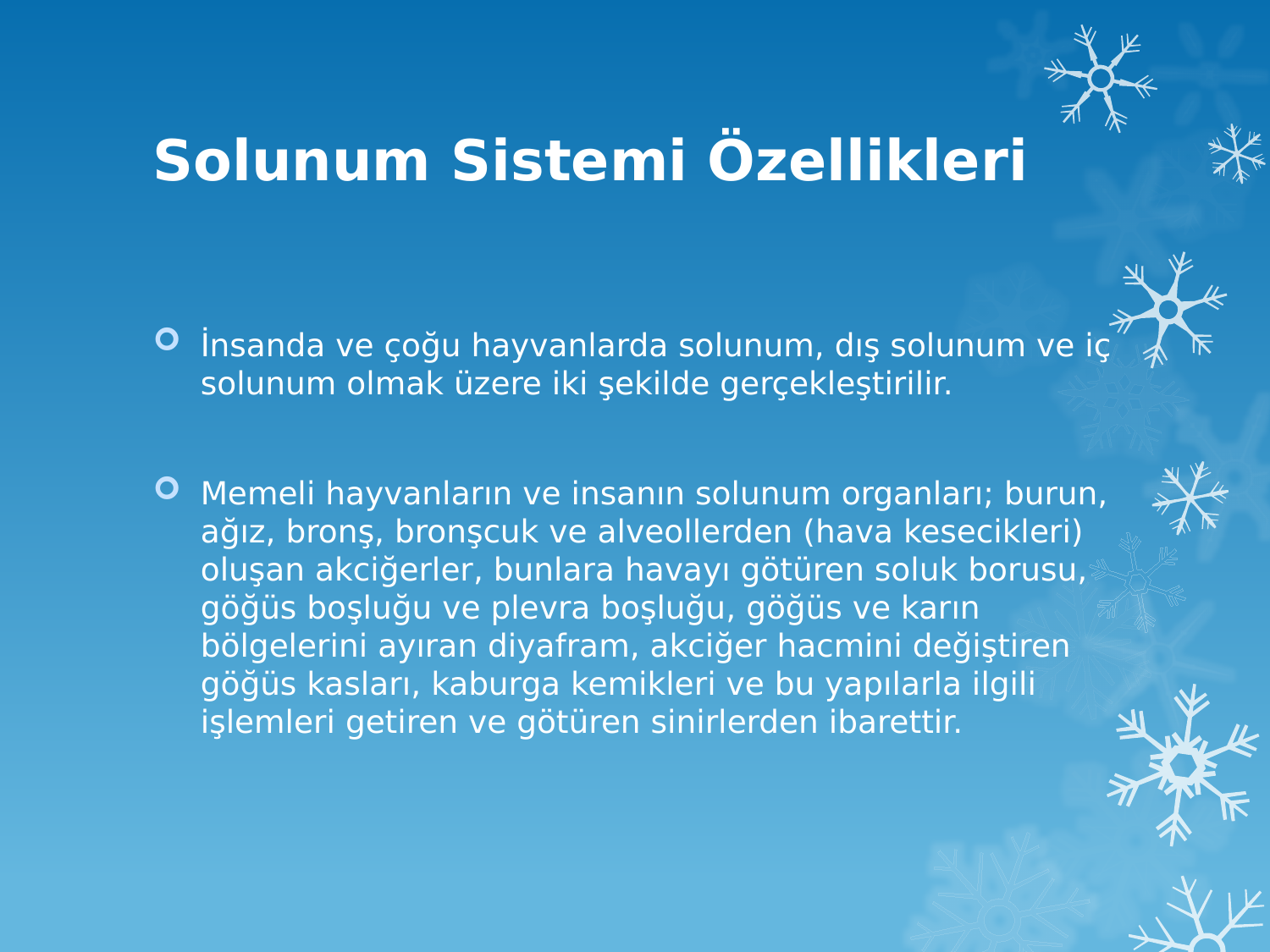

# Solunum Sistemi Özellikleri
İnsanda ve çoğu hayvanlarda solunum, dış solunum ve iç solunum olmak üzere iki şekilde gerçekleştirilir.

Memeli hayvanların ve insanın solunum organları; burun, ağız, bronş, bronşcuk ve alveollerden (hava kesecikleri) oluşan akciğerler, bunlara havayı götüren soluk borusu, göğüs boşluğu ve plevra boşluğu, göğüs ve karın bölgelerini ayıran diyafram, akciğer hacmini değiştiren göğüs kasları, kaburga kemikleri ve bu yapılarla ilgili işlemleri getiren ve götüren sinirlerden ibarettir.